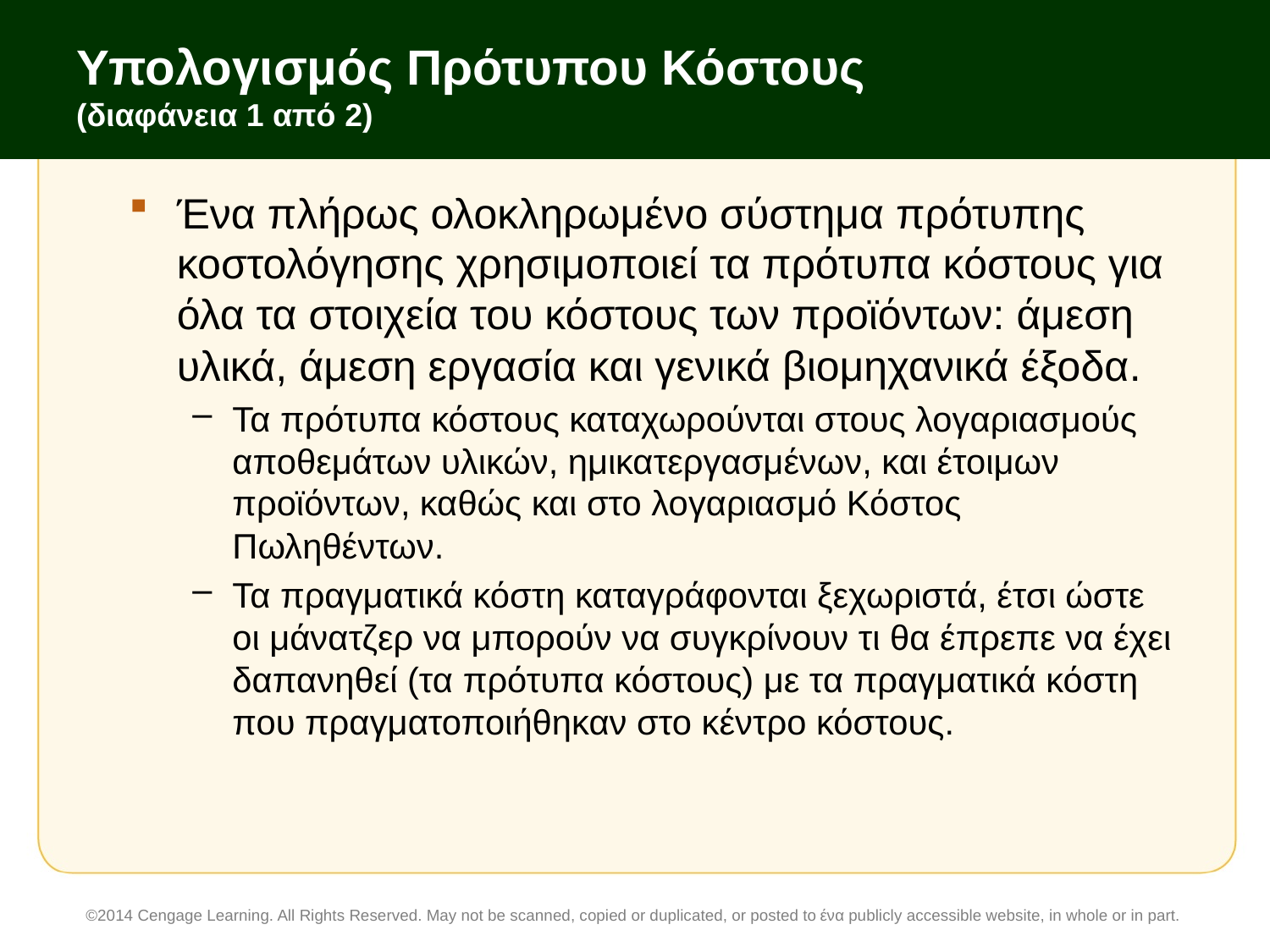

# Υπολογισμός Πρότυπου Κόστους (διαφάνεια 1 από 2)
Ένα πλήρως ολοκληρωμένο σύστημα πρότυπης κοστολόγησης χρησιμοποιεί τα πρότυπα κόστους για όλα τα στοιχεία του κόστους των προϊόντων: άμεση υλικά, άμεση εργασία και γενικά βιομηχανικά έξοδα.
Τα πρότυπα κόστους καταχωρούνται στους λογαριασμούς αποθεμάτων υλικών, ημικατεργασμένων, και έτοιμων προϊόντων, καθώς και στο λογαριασμό Κόστος Πωληθέντων.
Τα πραγματικά κόστη καταγράφονται ξεχωριστά, έτσι ώστε οι μάνατζερ να μπορούν να συγκρίνουν τι θα έπρεπε να έχει δαπανηθεί (τα πρότυπα κόστους) με τα πραγματικά κόστη που πραγματοποιήθηκαν στο κέντρο κόστους.
©2014 Cengage Learning. All Rights Reserved. May not be scanned, copied or duplicated, or posted to ένα publicly accessible website, in whole or in part.